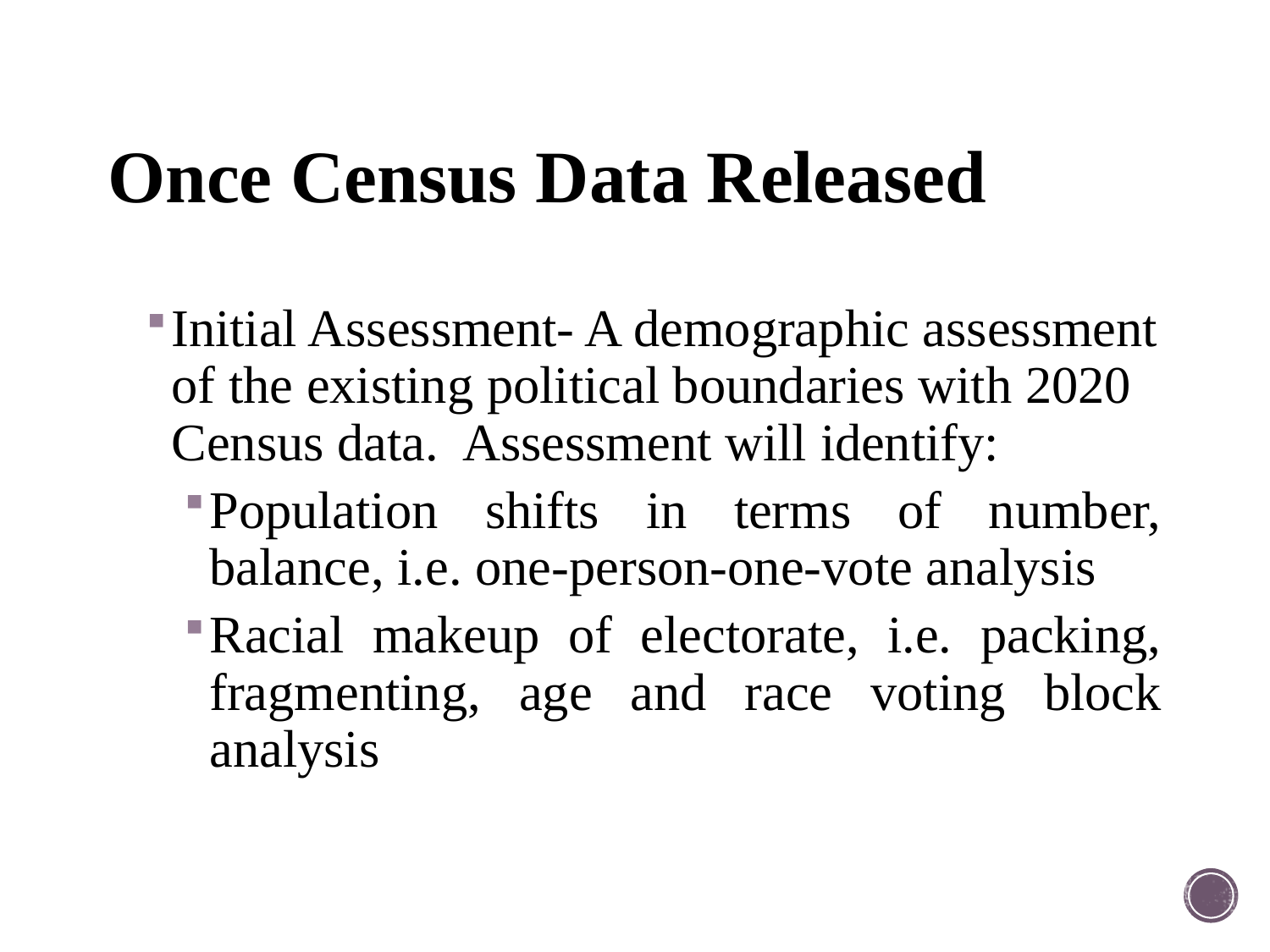

# Once Census Data Released
Initial Assessment- A demographic assessment of the existing political boundaries with 2020 Census data.  Assessment will identify:
Population shifts in terms of number, balance, i.e. one-person-one-vote analysis
Racial makeup of electorate, i.e. packing, fragmenting, age and race voting block analysis